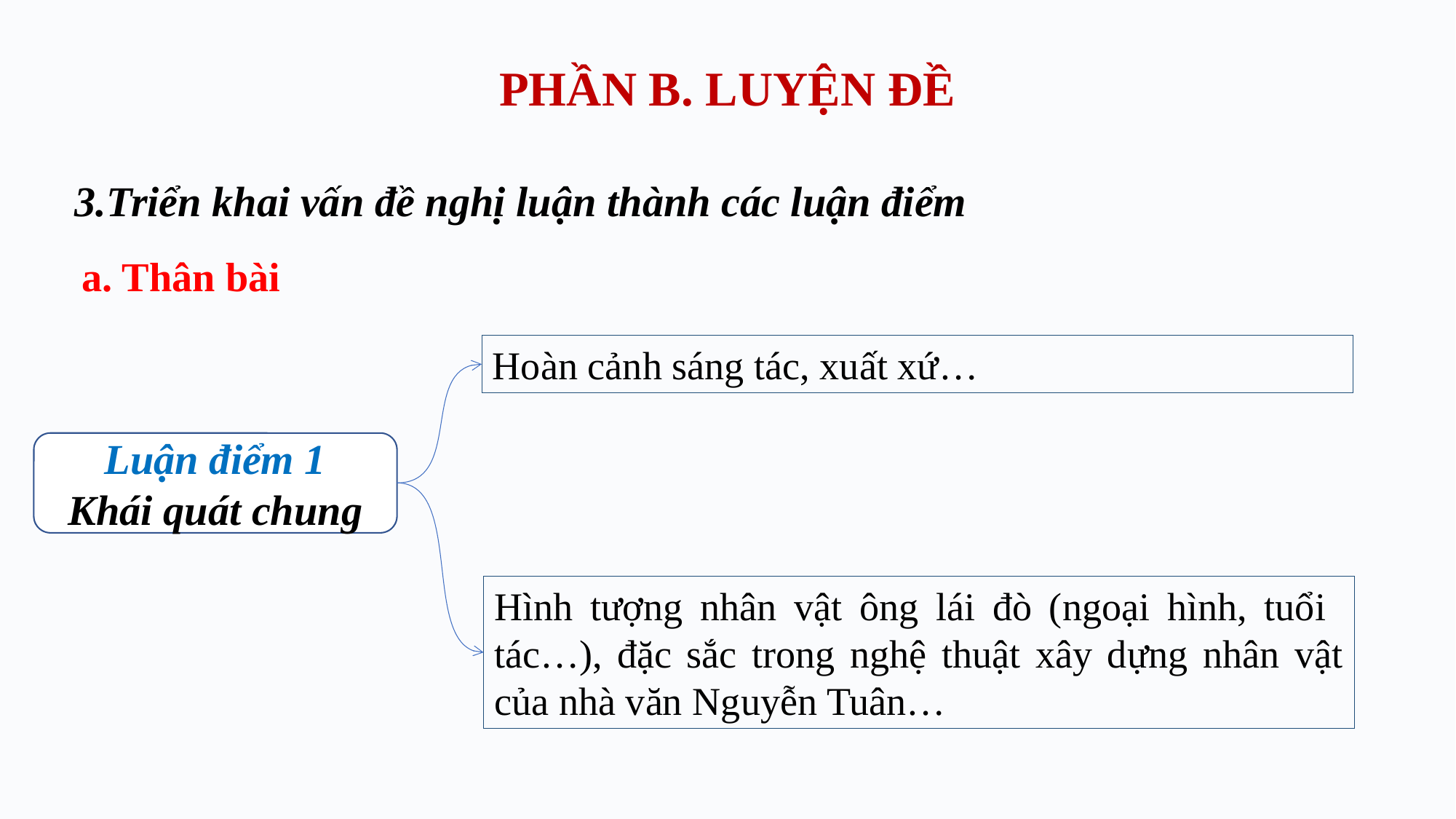

# PHẦN B. LUYỆN ĐỀ
3.Triển khai vấn đề nghị luận thành các luận điểm
a. Thân bài
Hoàn cảnh sáng tác, xuất xứ…
Luận điểm 1
Khái quát chung
Hình tượng nhân vật ông lái đò (ngoại hình, tuổi  tác…), đặc sắc trong nghệ thuật xây dựng nhân vật của nhà văn Nguyễn Tuân…